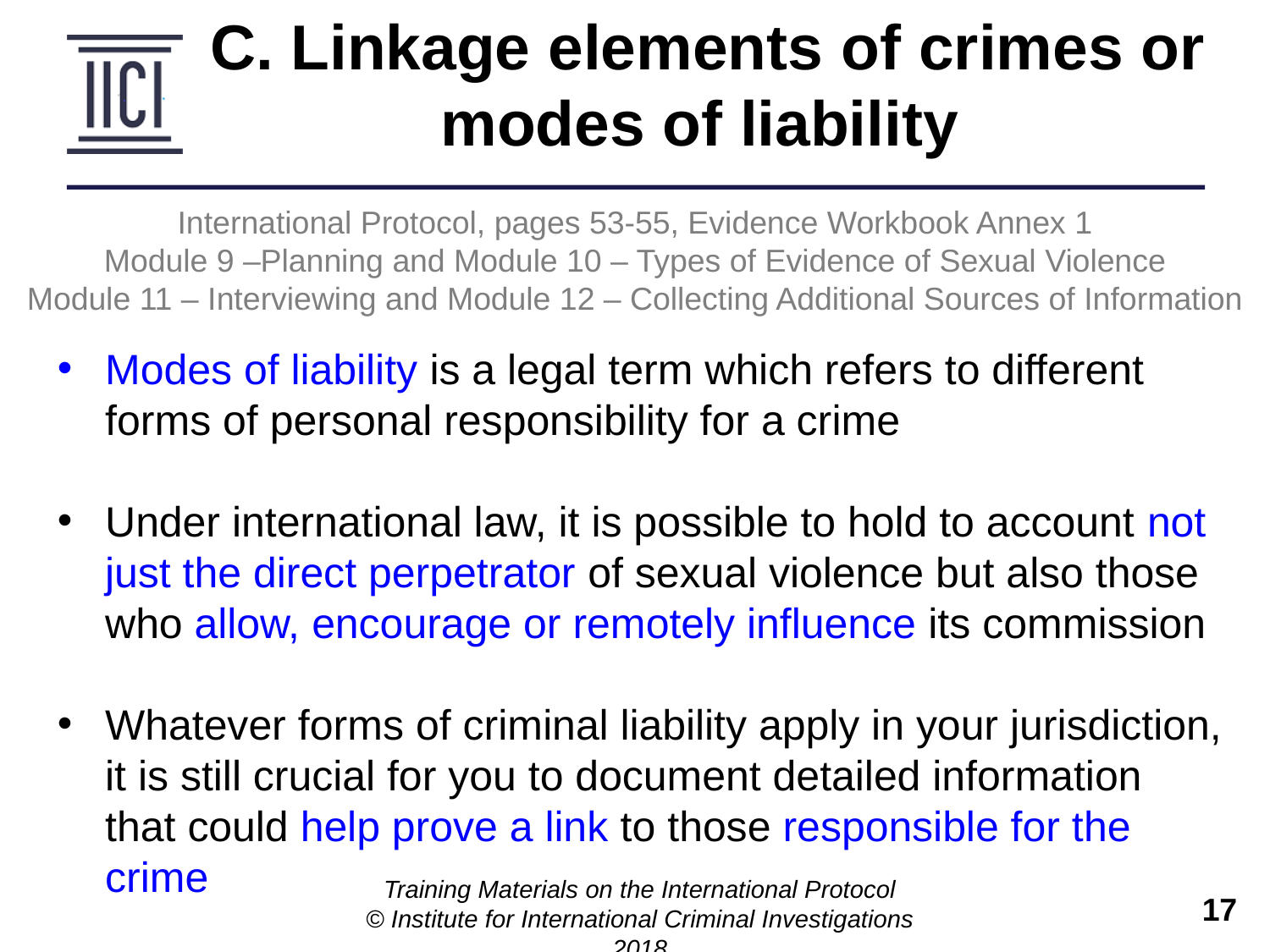

C. Linkage elements of crimes or
modes of liability
International Protocol, pages 53-55, Evidence Workbook Annex 1
Module 9 –Planning and Module 10 – Types of Evidence of Sexual Violence
Module 11 – Interviewing and Module 12 – Collecting Additional Sources of Information

Modes of liability is a legal term which refers to different forms of personal responsibility for a crime

Under international law, it is possible to hold to account not just the direct perpetrator of sexual violence but also those who allow, encourage or remotely influence its commission

Whatever forms of criminal liability apply in your jurisdiction, it is still crucial for you to document detailed information that could help prove a link to those responsible for the crime

Training Materials on the International Protocol
© Institute for International Criminal Investigations 2018
 	17